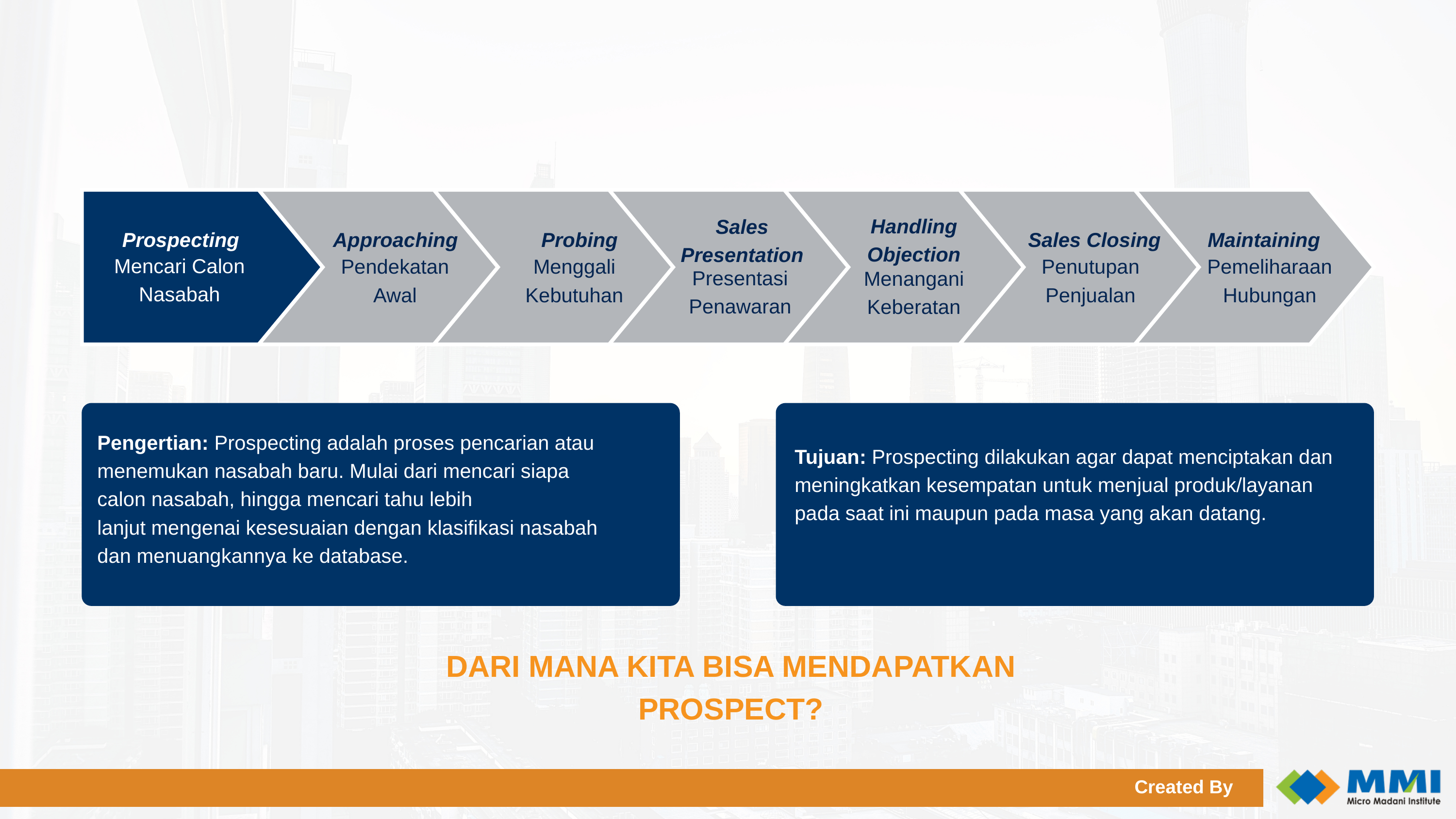

Handling
Objection
Sales
Presentation
Prospecting
Approaching
Probing
Sales Closing
Maintaining
Mencari Calon Nasabah
Pendekatan Awal
Menggali Kebutuhan
Penutupan Penjualan
Pemeliharaan Hubungan
Presentasi Penawaran
Menangani Keberatan

Pengertian: Prospecting adalah proses pencarian atau
menemukan nasabah baru. Mulai dari mencari siapa
calon nasabah, hingga mencari tahu lebih
lanjut mengenai kesesuaian dengan klasifikasi nasabah
dan menuangkannya ke database.
Tujuan: Prospecting dilakukan agar dapat menciptakan dan meningkatkan kesempatan untuk menjual produk/layanan pada saat ini maupun pada masa yang akan datang.
DARI MANA KITA BISA MENDAPATKAN PROSPECT?

Created By